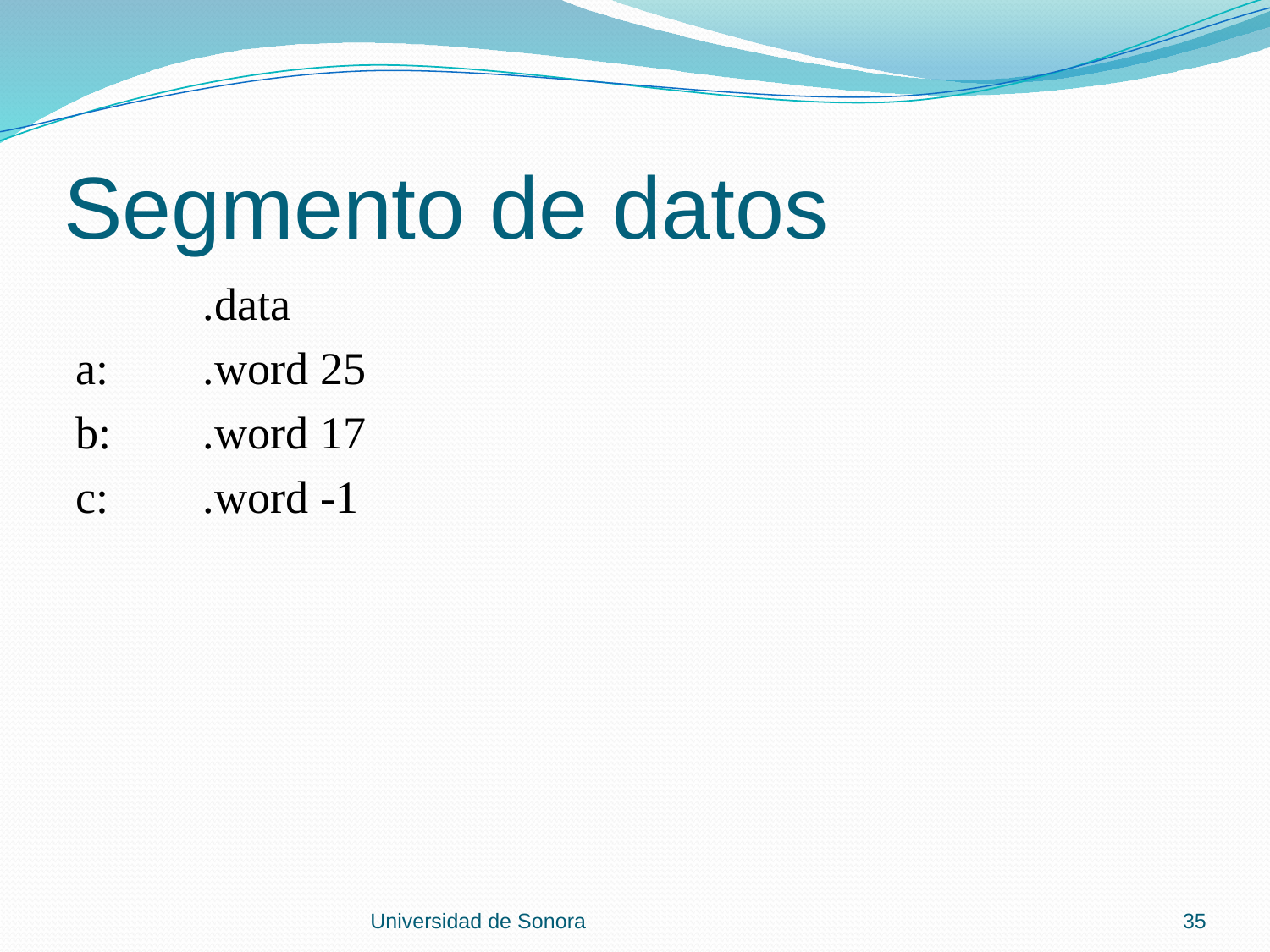

# Segmento de datos
	.data
a:	.word 25
b:	.word 17
c:	.word -1

Universidad de Sonora
35